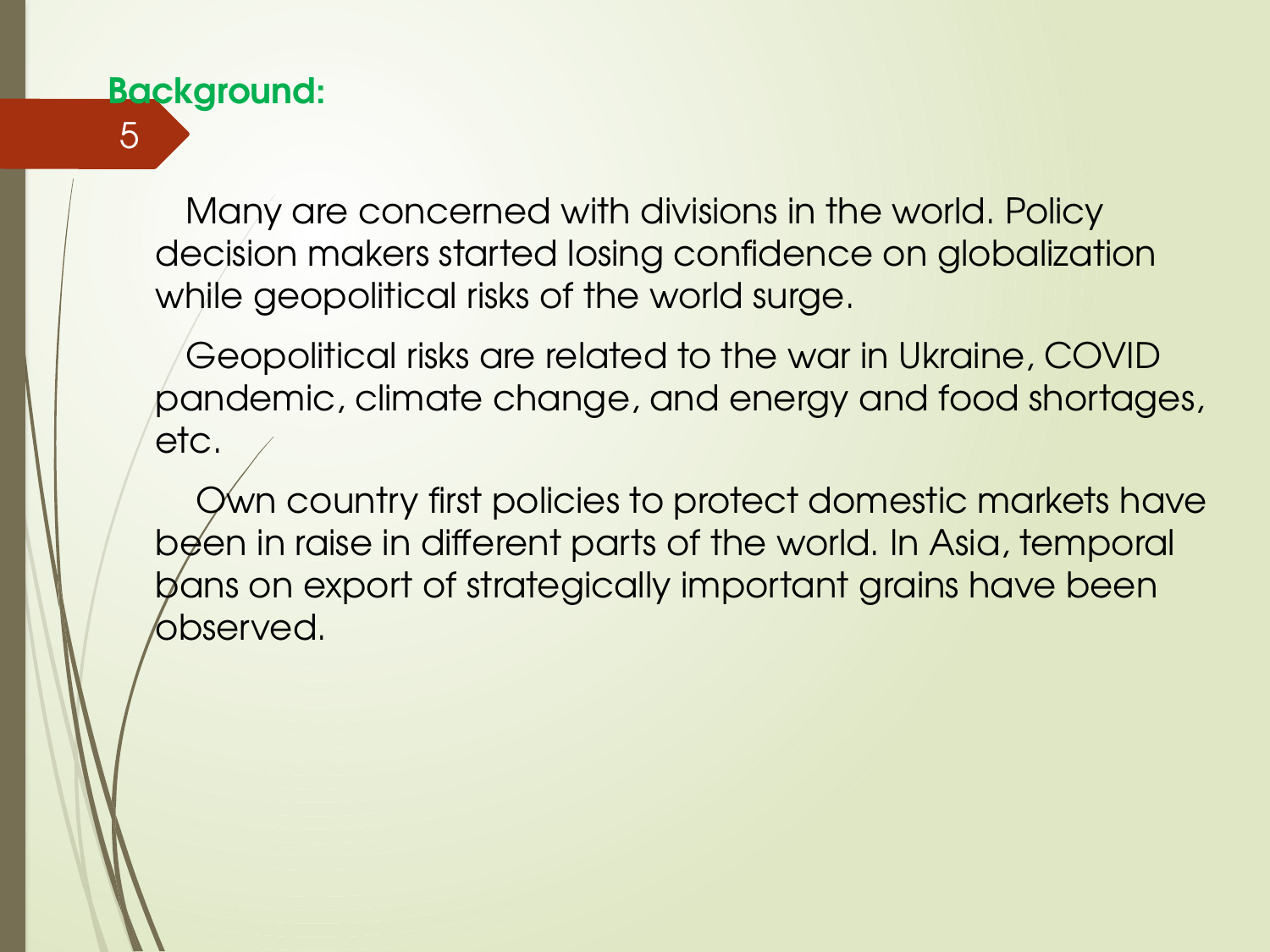

Background:

        Many are concerned with divisions in the world. Policy decision makers started losing confidence on globalization while geopolitical risks of the world surge.
        Geopolitical risks are related to the war in Ukraine, COVID pandemic, climate change, and energy and food shortages, etc.
         Own country first policies to protect domestic markets have been in raise in different parts of the world. In Asia, temporal bans on export of strategically important grains have been observed.
5